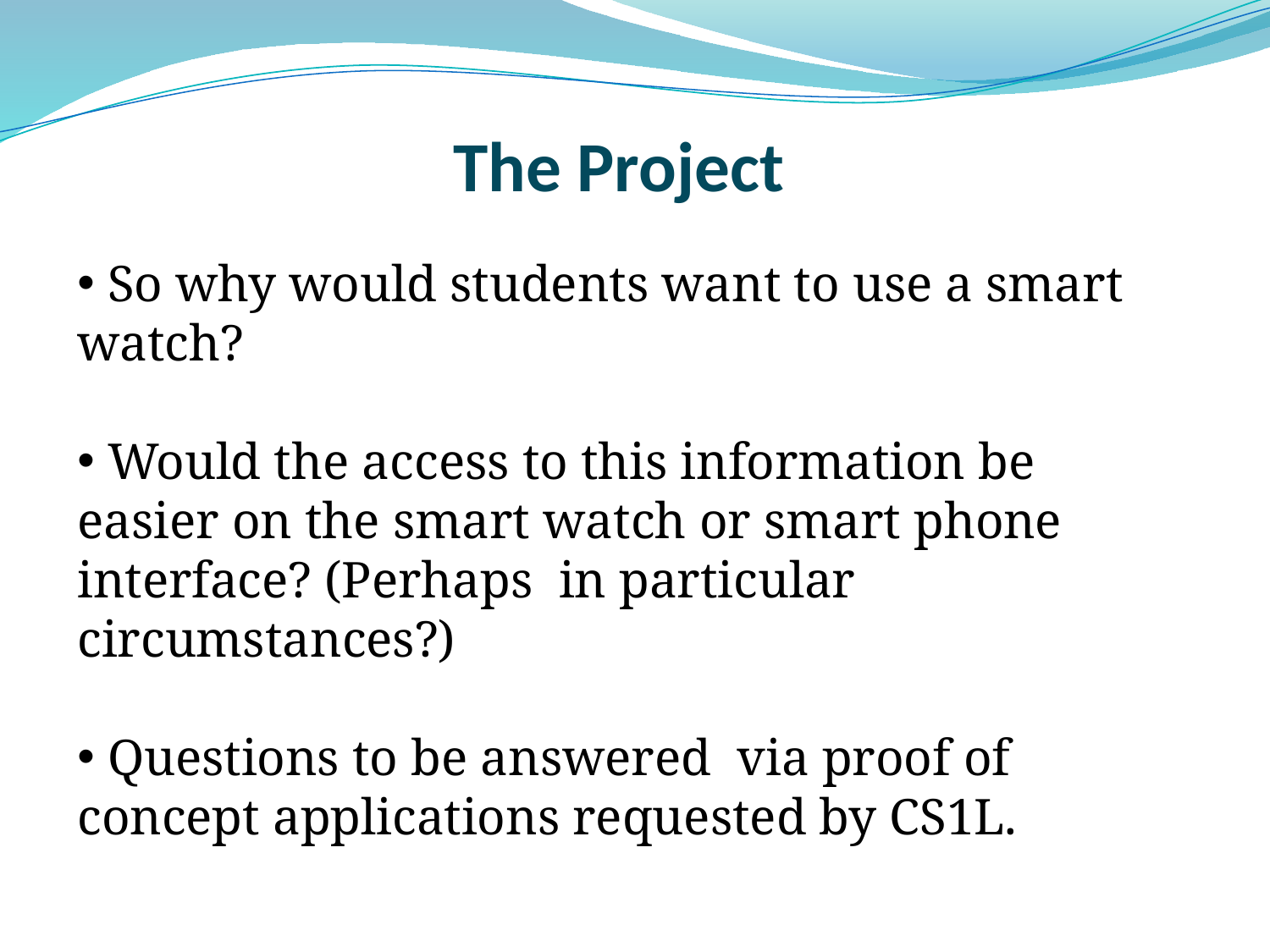

# The Project

 So why would students want to use a smart watch?

 Would the access to this information be easier on the smart watch or smart phone interface? (Perhaps  in particular  circumstances?)

 Questions to be answered  via proof of concept applications requested by CS1L.